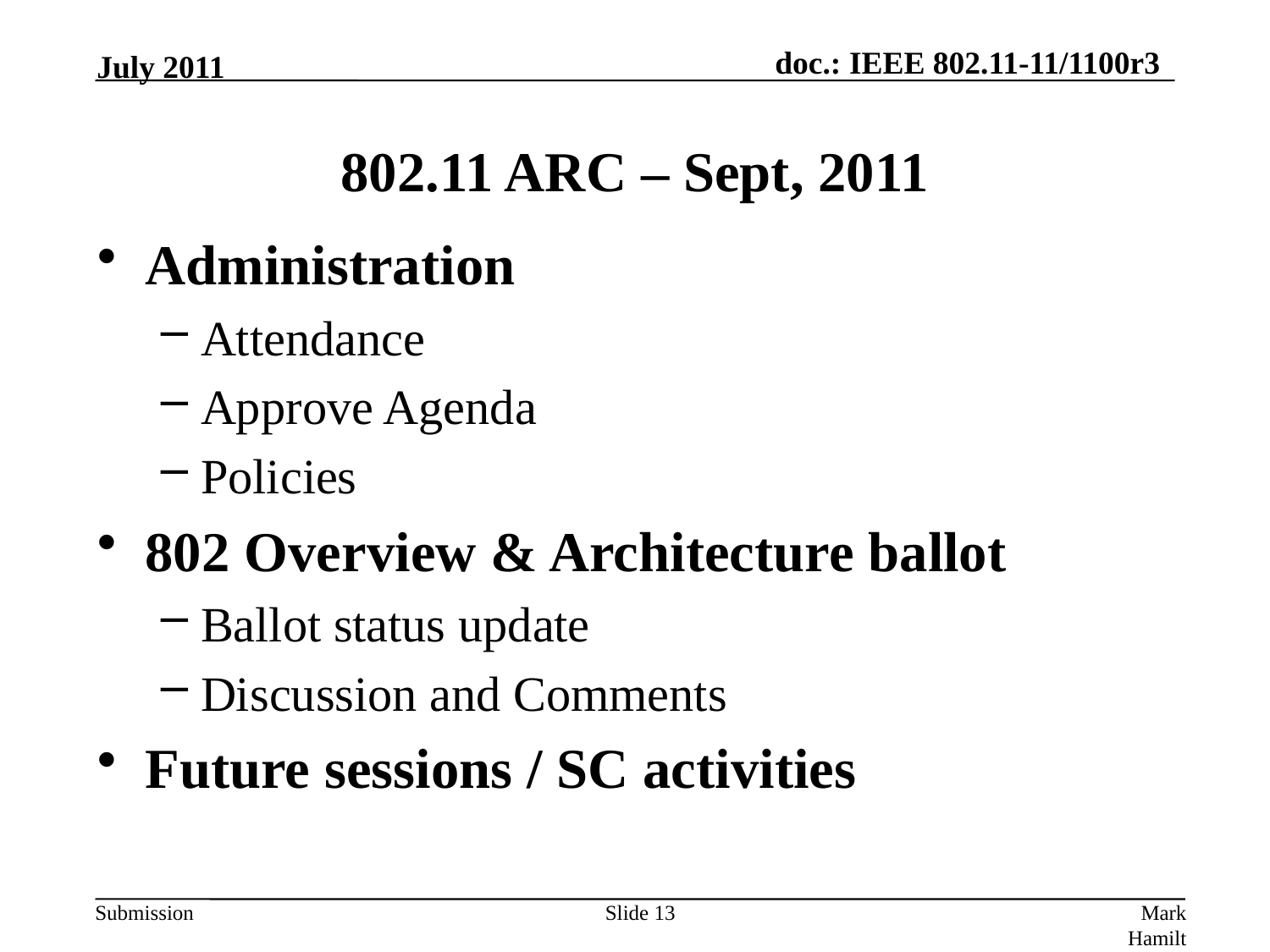

July 2011
# 802.11 ARC – Sept, 2011
Administration
Attendance
Approve Agenda
Policies
802 Overview & Architecture ballot
Ballot status update
Discussion and Comments
Future sessions / SC activities
Slide 13
Mark Hamilton, Polycom, Inc.